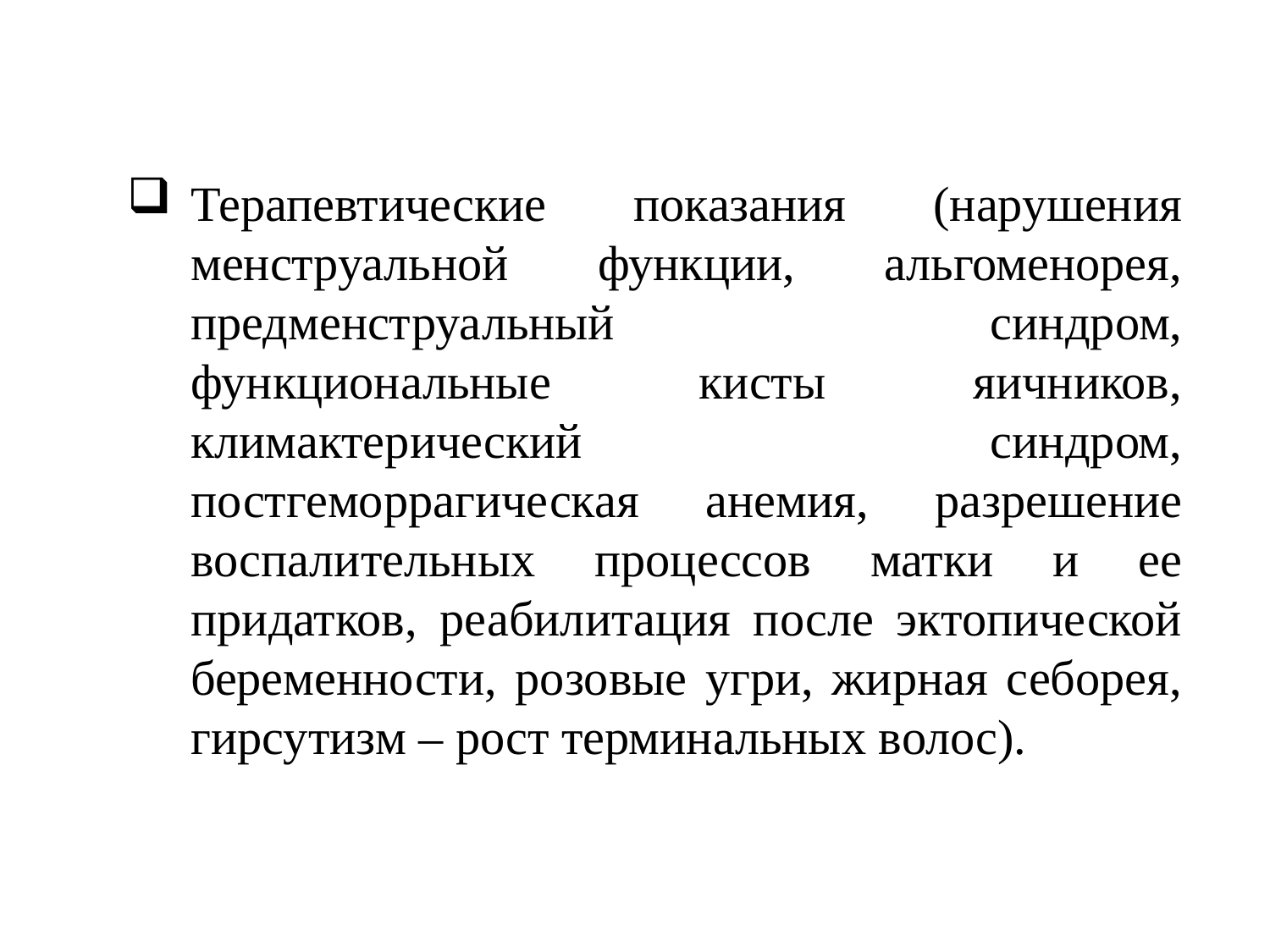

Терапевтические показания (нарушения менструальной функции, альгоменорея, предменструальный синдром, функциональные кисты яичников, климактерический синдром, постгеморрагическая анемия, разрешение воспалительных процессов матки и ее придатков, реабилитация после эктопической беременности, розовые угри, жирная себорея, гирсутизм – рост терминальных волос).